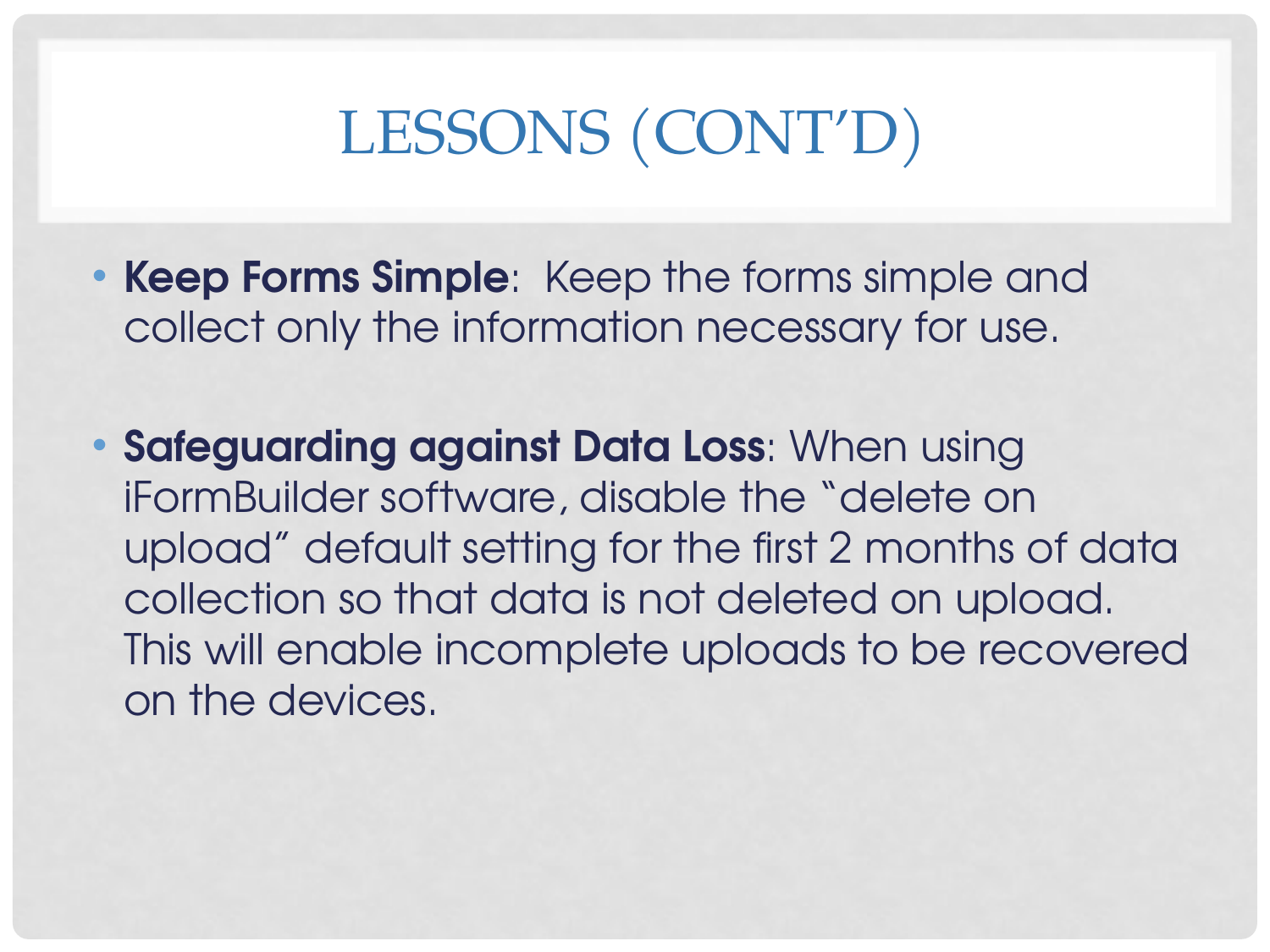

# Lessons (cont’d)
Keep Forms Simple:  Keep the forms simple and collect only the information necessary for use.

Safeguarding against Data Loss: When using iFormBuilder software, disable the “delete on upload” default setting for the first 2 months of data collection so that data is not deleted on upload.  This will enable incomplete uploads to be recovered on the devices.